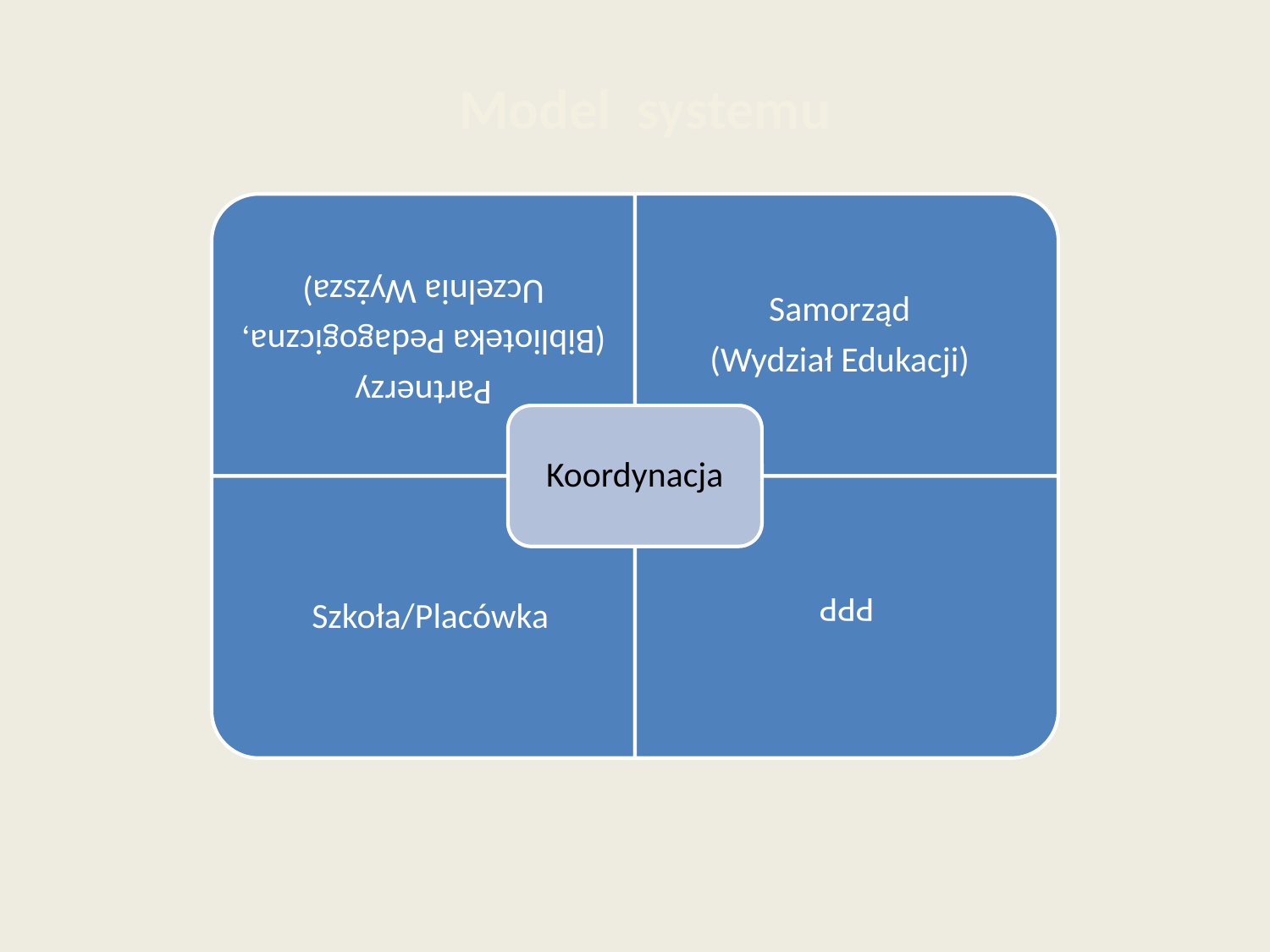

Model  systemu
Partnerzy
(Biblioteka Pedagogiczna,
Uczelnia Wyższa)
Samorząd
(Wydział Edukacji)
Szkoła/Placówka
PPP
Koordynacja